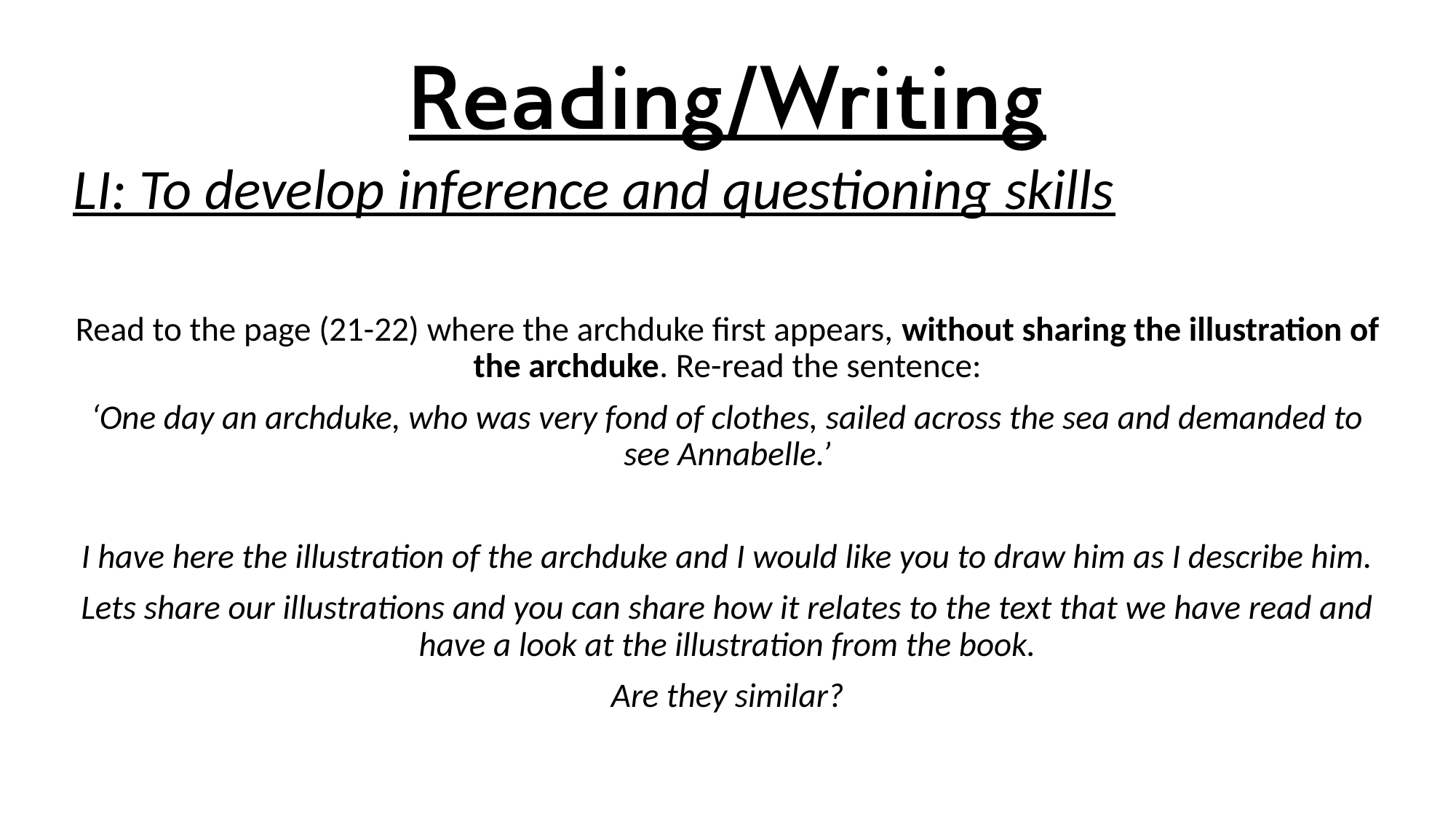

# Reading/Writing
LI: To develop inference and questioning skills

Read to the page (21-22) where the archduke first appears, without sharing the illustration of the archduke. Re-read the sentence:
‘One day an archduke, who was very fond of clothes, sailed across the sea and demanded to see Annabelle.’

I have here the illustration of the archduke and I would like you to draw him as I describe him.
Lets share our illustrations and you can share how it relates to the text that we have read and have a look at the illustration from the book.
Are they similar?